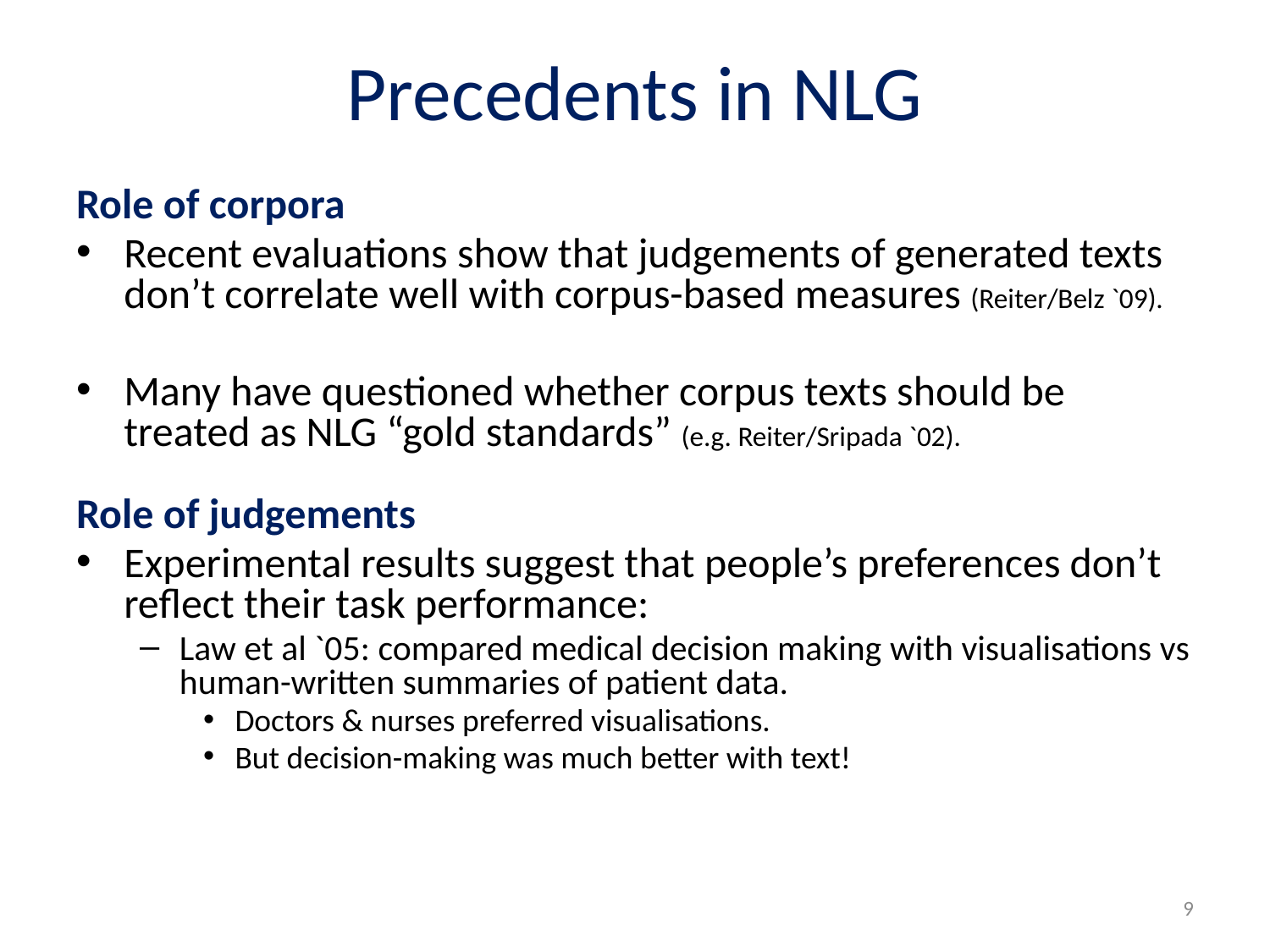

# Precedents in NLG
Role of corpora
Recent evaluations show that judgements of generated texts don’t correlate well with corpus-based measures (Reiter/Belz `09).

Many have questioned whether corpus texts should be treated as NLG “gold standards” (e.g. Reiter/Sripada `02).

Role of judgements
Experimental results suggest that people’s preferences don’t reflect their task performance:
Law et al `05: compared medical decision making with visualisations vs human-written summaries of patient data.
Doctors & nurses preferred visualisations.
But decision-making was much better with text!
9